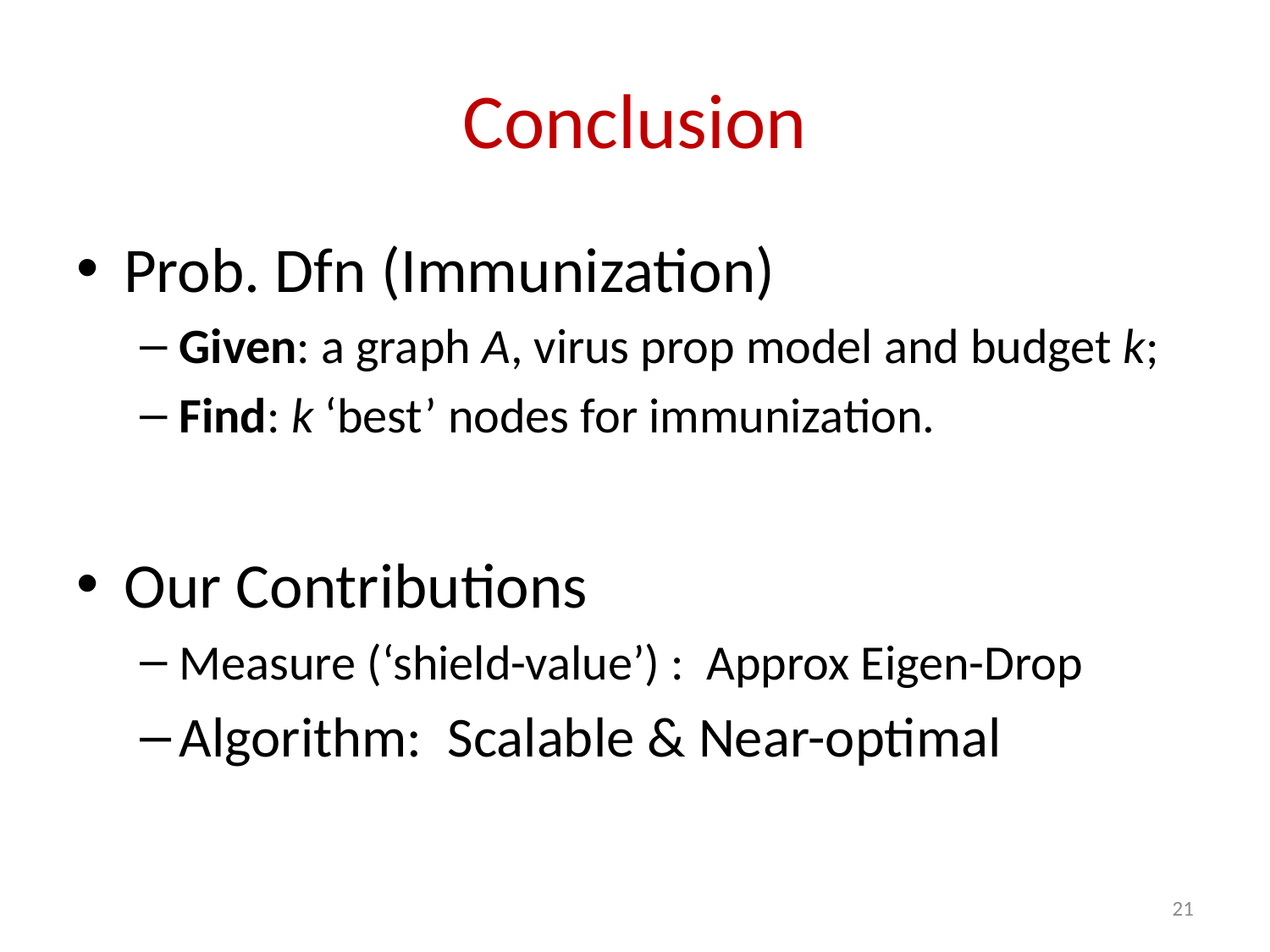

# Conclusion
Prob. Dfn (Immunization)
Given: a graph A, virus prop model and budget k;
Find: k ‘best’ nodes for immunization.

Our Contributions
Measure (‘shield-value’) :  Approx Eigen-Drop
Algorithm:  Scalable & Near-optimal

21